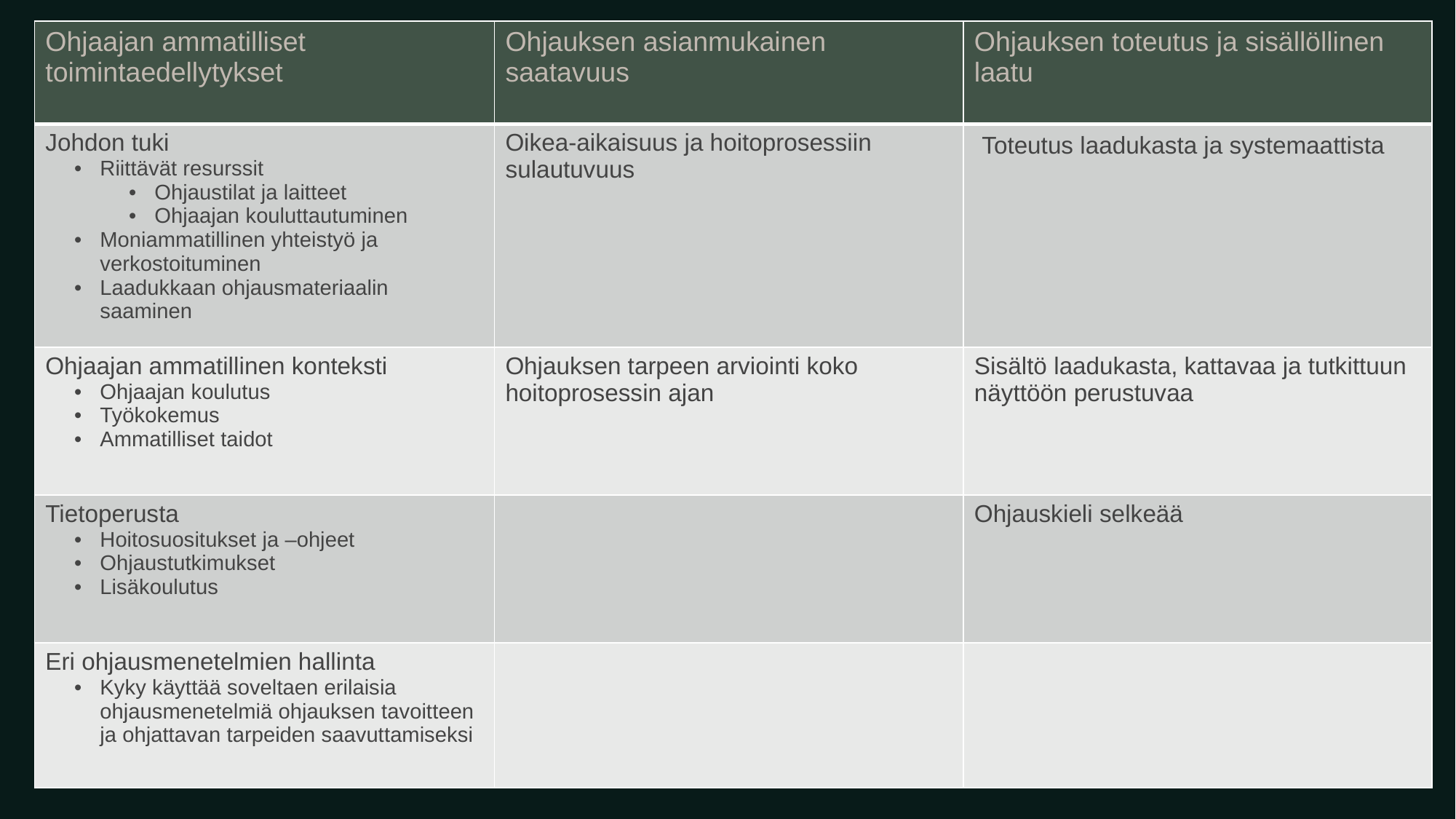

| Ohjaajan ammatilliset toimintaedellytykset​ | Ohjauksen asianmukainen saatavuus | Ohjauksen toteutus ja sisällöllinen laatu​ |
| --- | --- | --- |
| Johdon tuki​ Riittävät resurssit​ Ohjaustilat ja laitteet​ Ohjaajan kouluttautuminen​ Moniammatillinen yhteistyö ja verkostoituminen​ Laadukkaan ohjausmateriaalin saaminen​ | Oikea-aikaisuus ja hoitoprosessiin sulautuvuus​ | Toteutus laadukasta ja systemaattista​ |
| Ohjaajan ammatillinen konteksti​ Ohjaajan koulutus​ Työkokemus​ Ammatilliset taidot​ | Ohjauksen tarpeen arviointi koko hoitoprosessin ajan​ | Sisältö laadukasta, kattavaa ja tutkittuun näyttöön perustuvaa​ |
| Tietoperusta​ Hoitosuositukset ja –ohjeet​ Ohjaustutkimukset​ Lisäkoulutus ​ |  | Ohjauskieli selkeää |
| Eri ohjausmenetelmien hallinta​ Kyky käyttää soveltaen erilaisia ohjausmenetelmiä ohjauksen tavoitteen ja ohjattavan tarpeiden saavuttamiseksi |  |  |